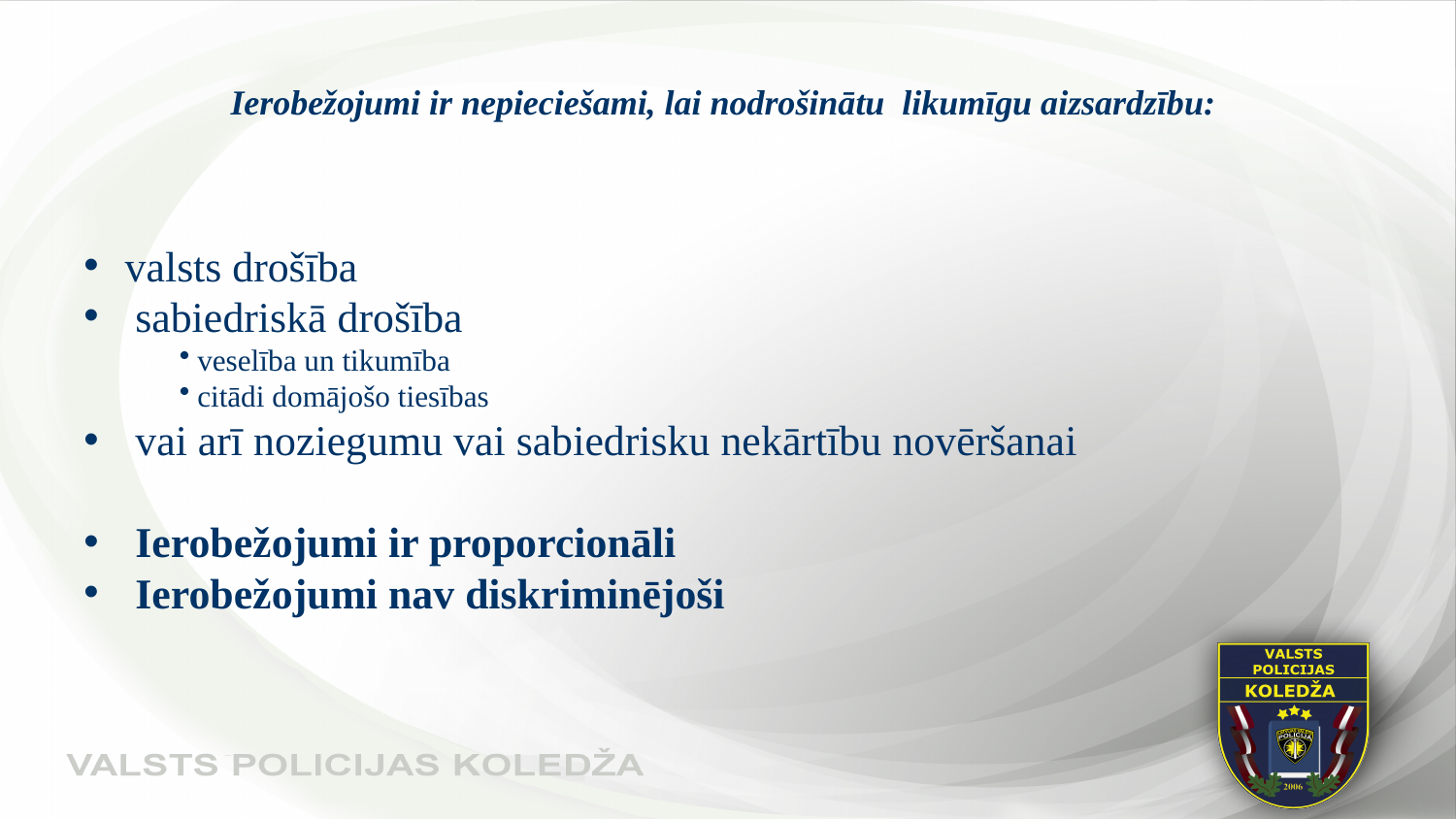

# Ierobežojumi ir nepieciešami, lai nodrošinātu  likumīgu aizsardzību:

valsts drošība
 sabiedriskā drošība
 veselība un tikumība
 citādi domājošo tiesības
 vai arī noziegumu vai sabiedrisku nekārtību novēršanai

 Ierobežojumi ir proporcionāli
 Ierobežojumi nav diskriminējoši